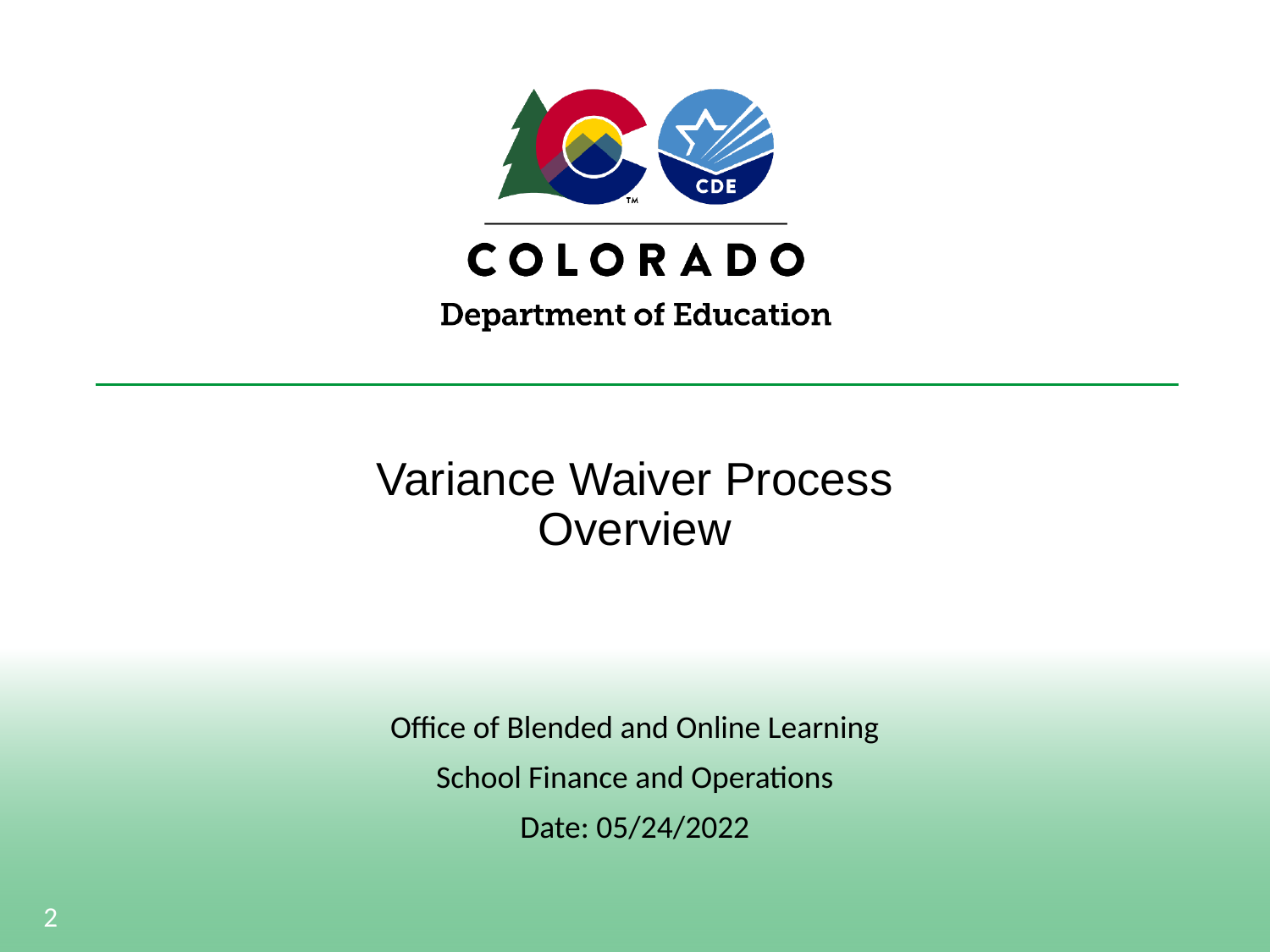

# Variance Waiver Process Overview
Office of Blended and Online Learning
School Finance and Operations
Date: 05/24/2022
2